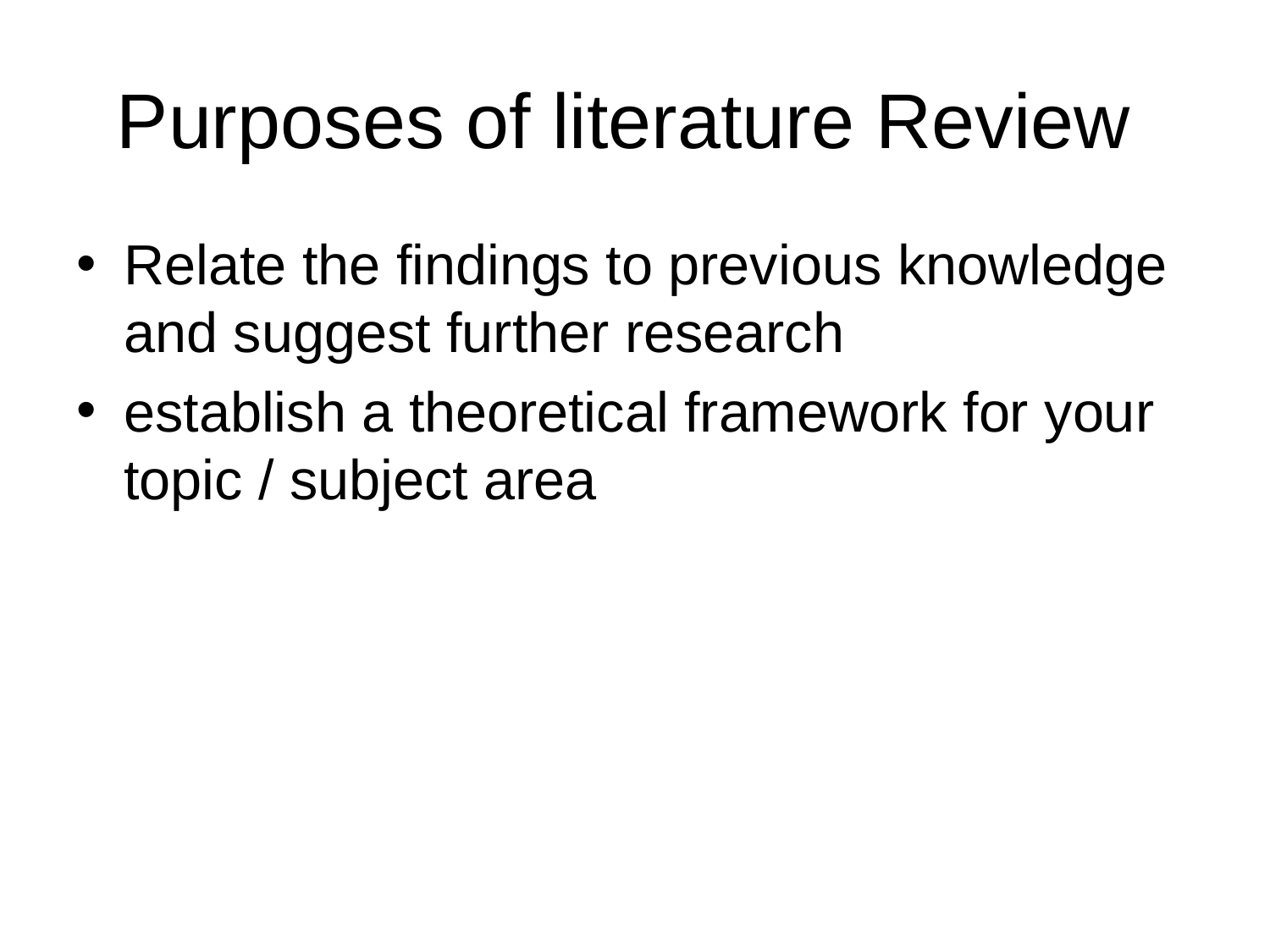

# Purposes of literature Review
Relate the findings to previous knowledge and suggest further research
establish a theoretical framework for your topic / subject area